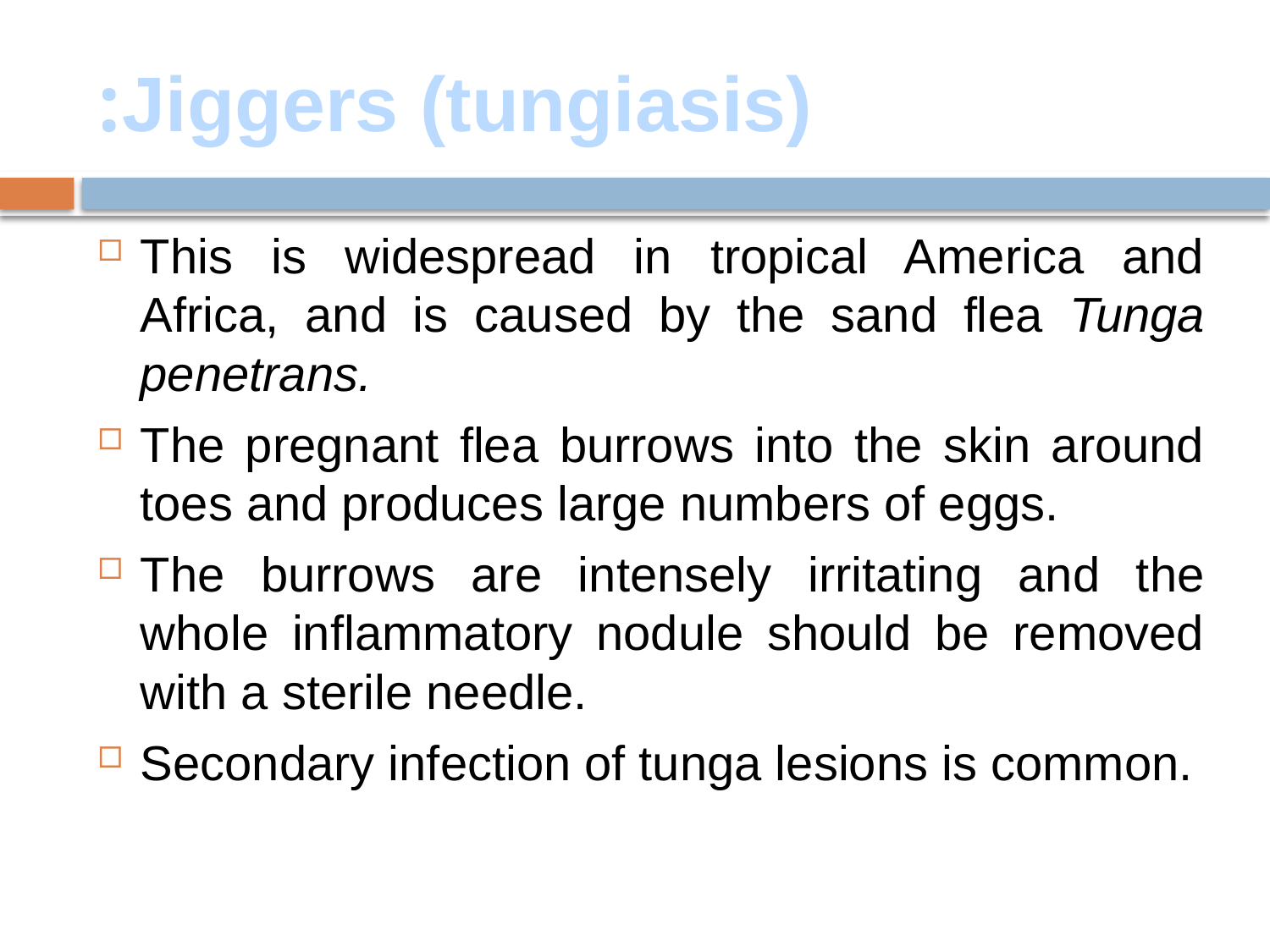

# Jiggers (tungiasis):
This is widespread in tropical America and Africa, and is caused by the sand flea Tunga penetrans.
The pregnant flea burrows into the skin around toes and produces large numbers of eggs.
The burrows are intensely irritating and the whole inflammatory nodule should be removed with a sterile needle.
Secondary infection of tunga lesions is common.